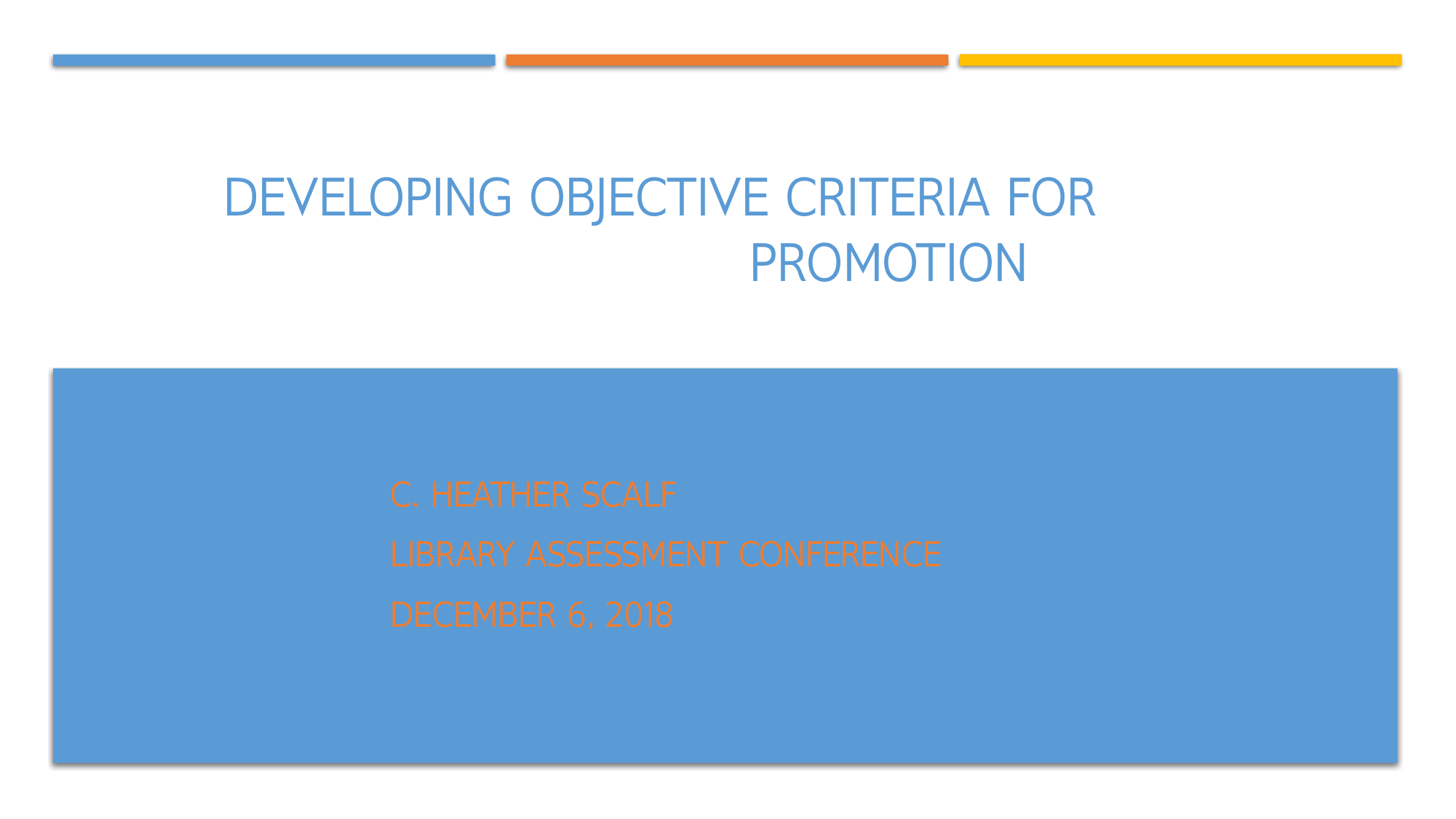

# Developing Objective Criteria for 					Promotion
C. Heather Scalf
Library Assessment Conference
December 6, 2018